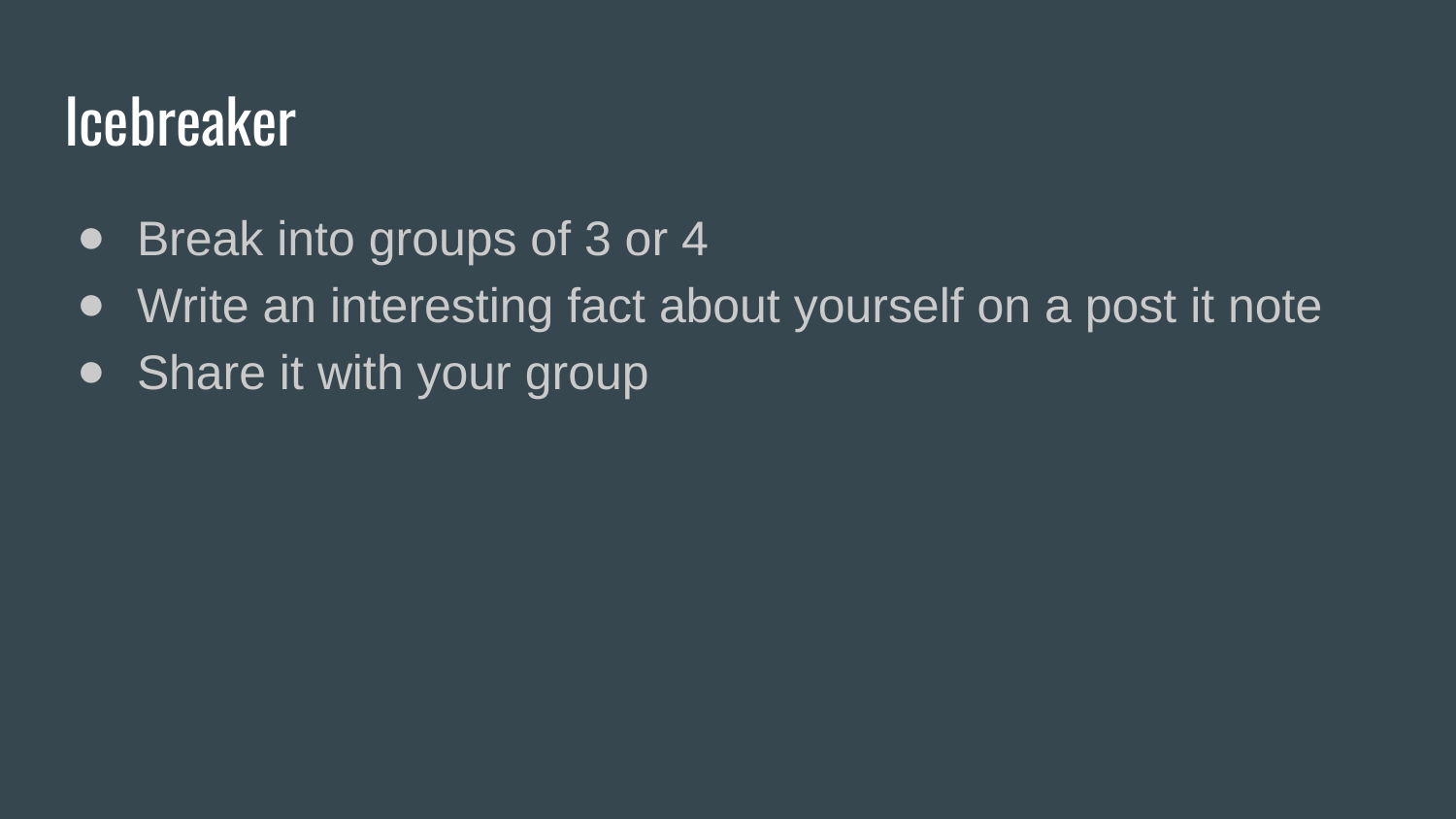

# Icebreaker
Break into groups of 3 or 4
Write an interesting fact about yourself on a post it note
Share it with your group